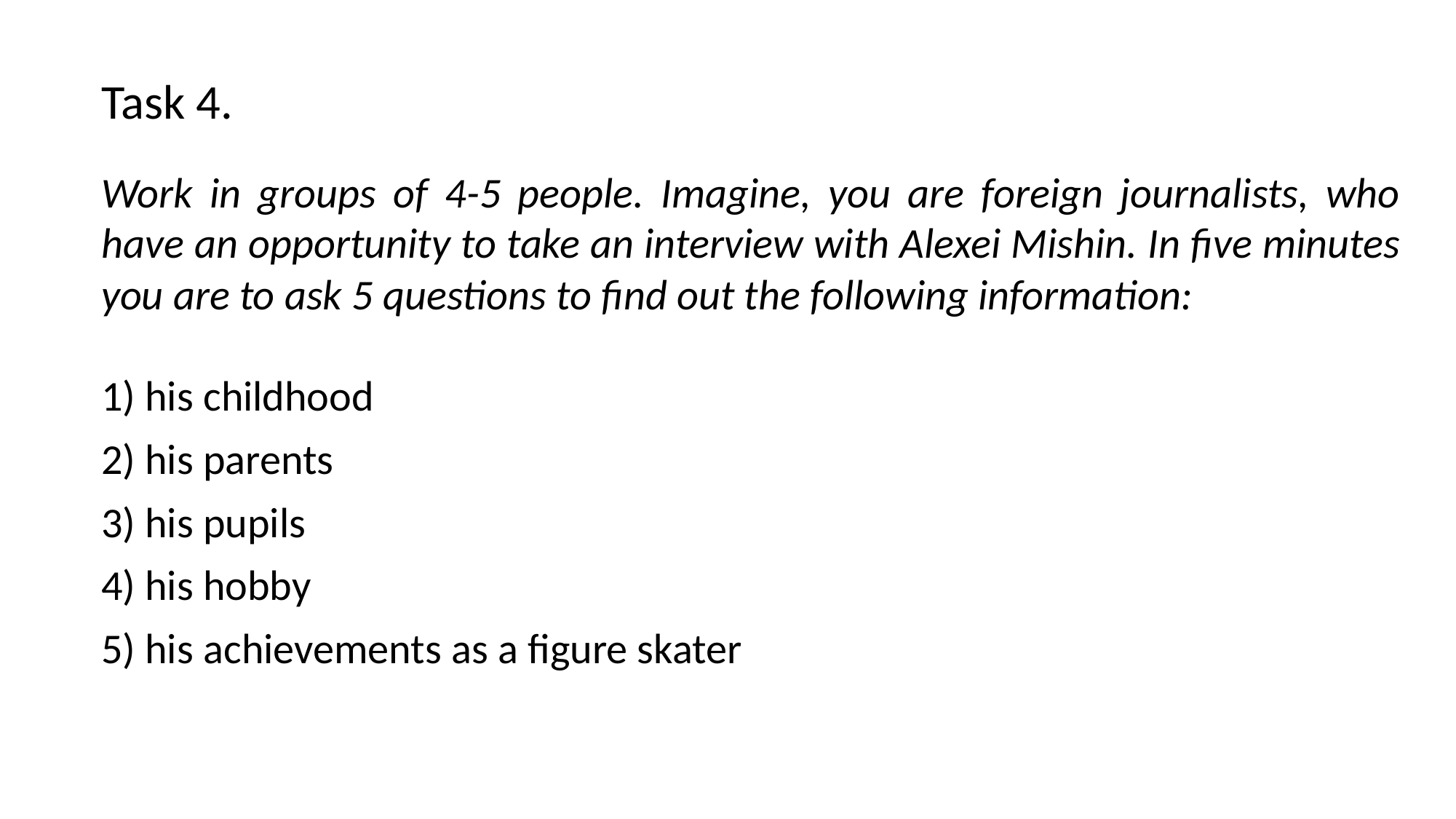

Task 4.
Work in groups of 4-5 people. Imagine, you are foreign journalists, who have an opportunity to take an interview with Alexei Mishin. In five minutes you are to ask 5 questions to find out the following information:

1) his childhood
2) his parents
3) his pupils
4) his hobby
5) his achievements as a figure skater